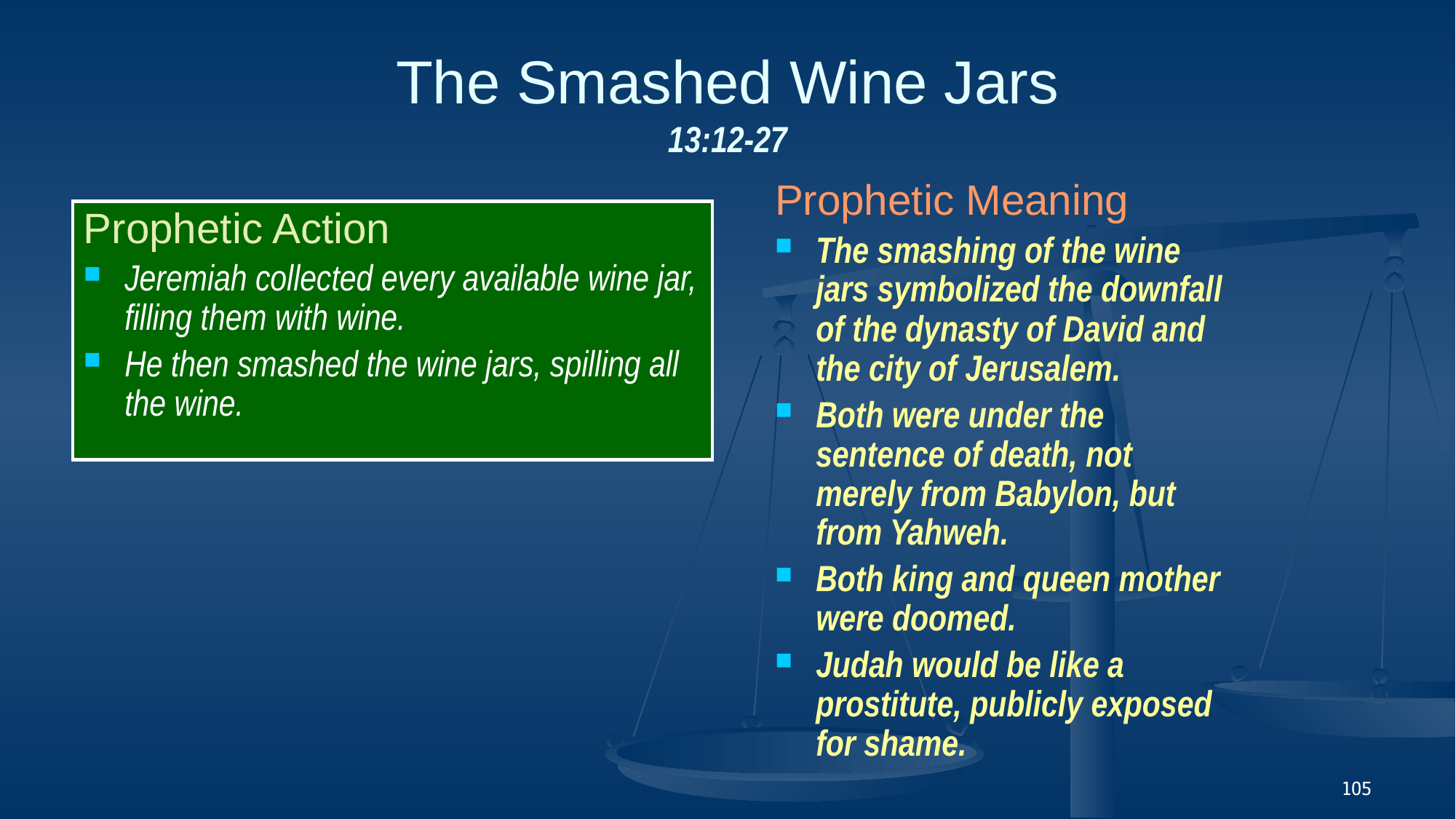

# The Smashed Wine Jars 13:12-27
Prophetic Meaning
The smashing of the wine jars symbolized the downfall of the dynasty of David and the city of Jerusalem.
Both were under the sentence of death, not merely from Babylon, but from Yahweh.
Both king and queen mother were doomed.
Judah would be like a prostitute, publicly exposed for shame.
Prophetic Action
Jeremiah collected every available wine jar, filling them with wine.
He then smashed the wine jars, spilling all the wine.
105